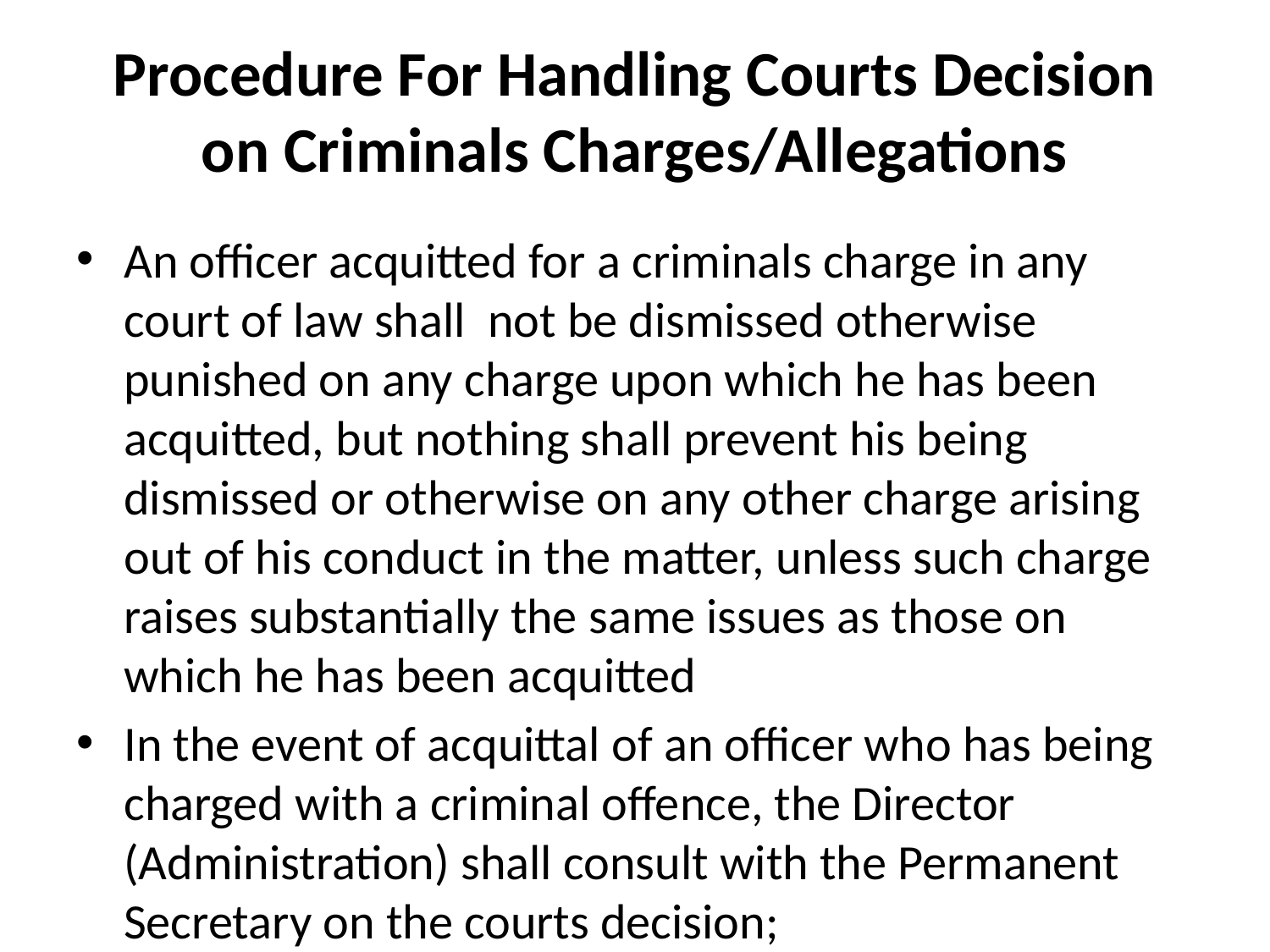

# Procedure For Handling Courts Decision on Criminals Charges/Allegations
An officer acquitted for a criminals charge in any court of law shall  not be dismissed otherwise punished on any charge upon which he has been acquitted, but nothing shall prevent his being dismissed or otherwise on any other charge arising out of his conduct in the matter, unless such charge raises substantially the same issues as those on which he has been acquitted
In the event of acquittal of an officer who has being charged with a criminal offence, the Director (Administration) shall consult with the Permanent Secretary on the courts decision;